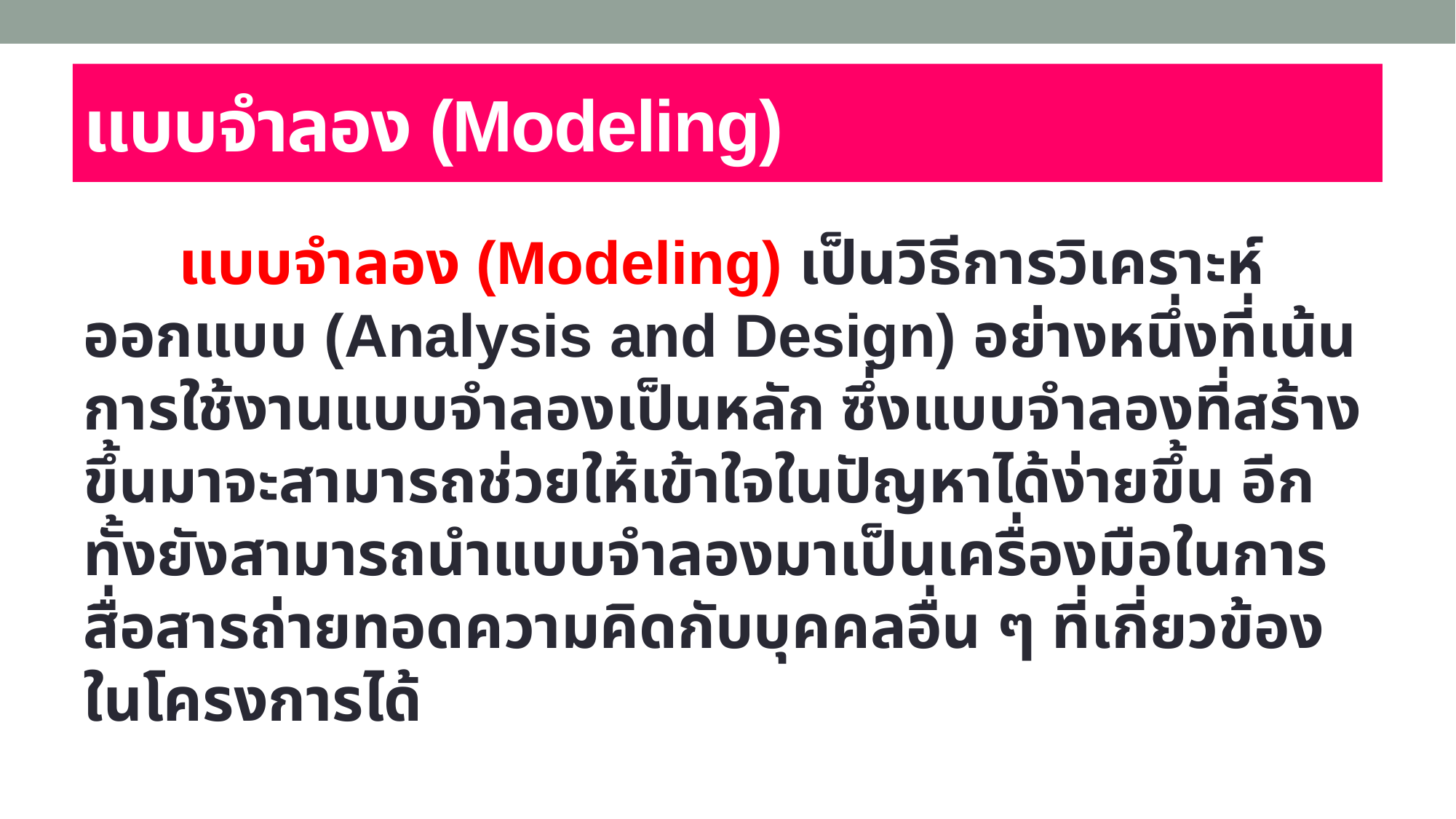

# แบบจำลอง (Modeling)
      แบบจำลอง (Modeling) เป็นวิธีการวิเคราะห์ออกแบบ (Analysis and Design) อย่างหนึ่งที่เน้นการใช้งานแบบจำลองเป็นหลัก ซึ่งแบบจำลองที่สร้างขึ้นมาจะสามารถช่วยให้เข้าใจในปัญหาได้ง่ายขึ้น อีกทั้งยังสามารถนำแบบจำลองมาเป็นเครื่องมือในการสื่อสารถ่ายทอดความคิดกับบุคคลอื่น ๆ ที่เกี่ยวข้องในโครงการได้